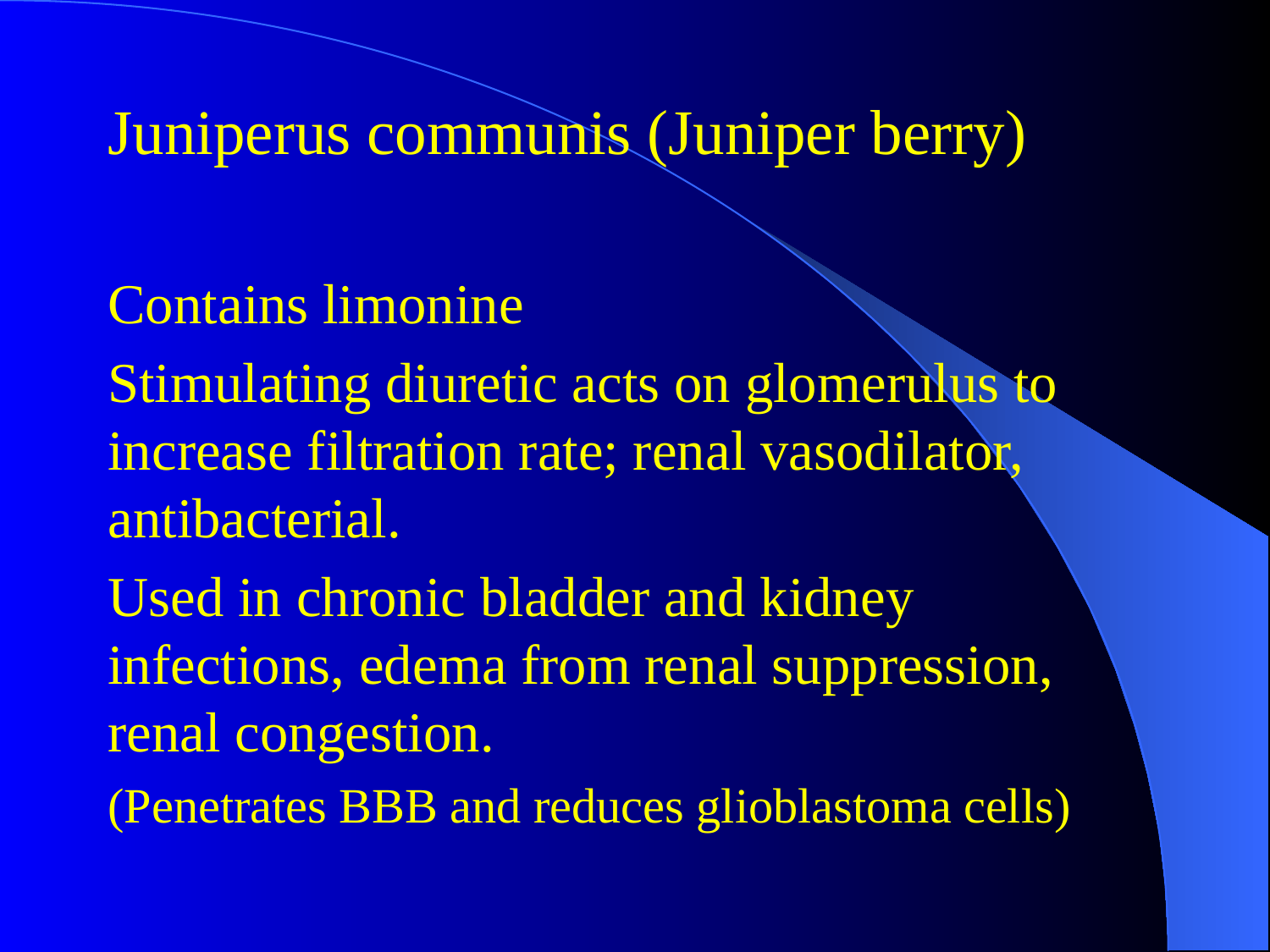

#
Juniperus communis (Juniper berry)

Contains limonine
Stimulating diuretic acts on glomerulus to increase filtration rate; renal vasodilator, antibacterial.
Used in chronic bladder and kidney infections, edema from renal suppression, renal congestion.
(Penetrates BBB and reduces glioblastoma cells)